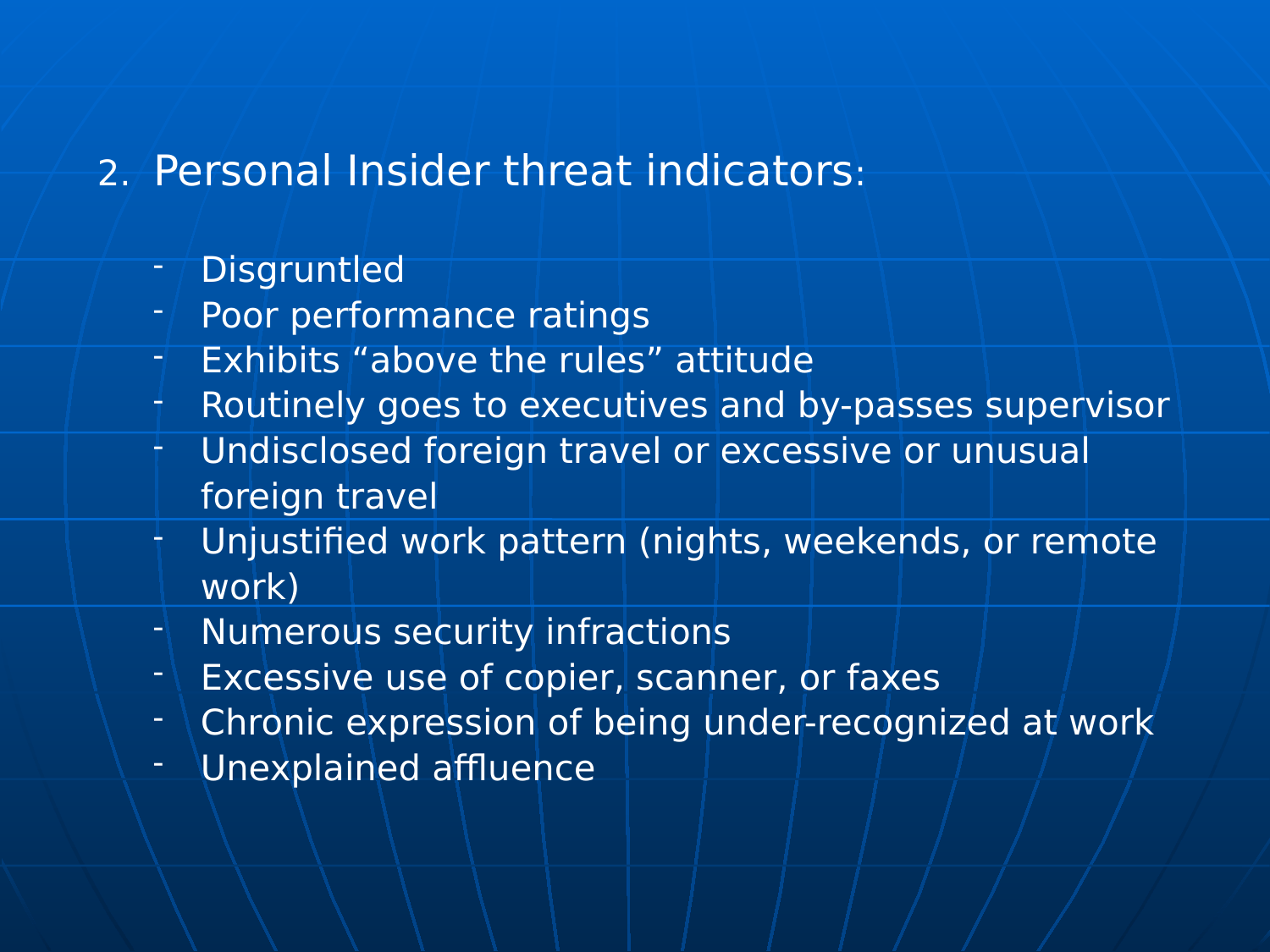

2.  Personal Insider threat indicators:

Disgruntled
Poor performance ratings
Exhibits “above the rules” attitude
Routinely goes to executives and by-passes supervisor
Undisclosed foreign travel or excessive or unusual foreign travel
Unjustified work pattern (nights, weekends, or remote work)
Numerous security infractions
Excessive use of copier, scanner, or faxes
Chronic expression of being under-recognized at work
Unexplained affluence